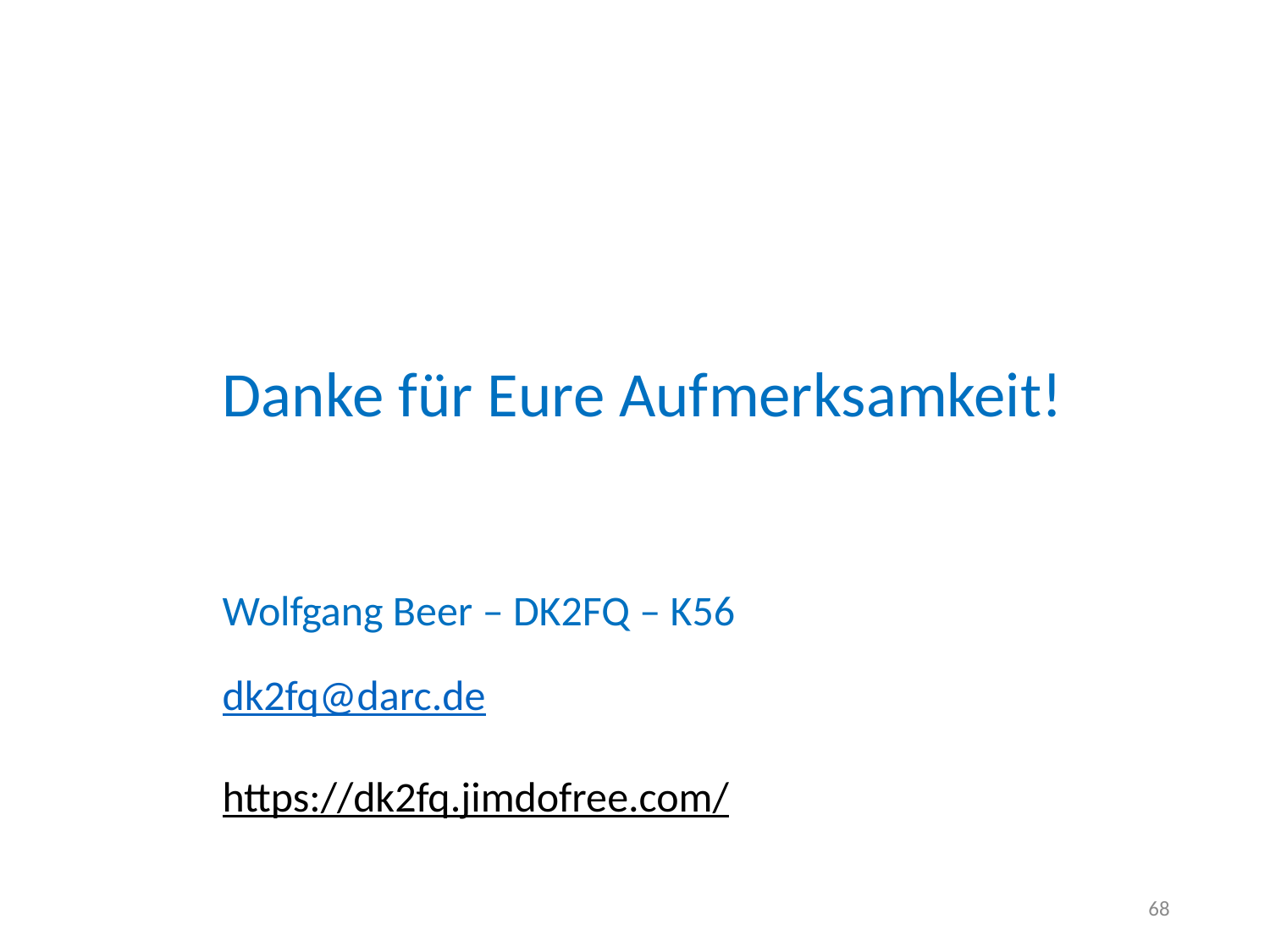

Danke für Eure Aufmerksamkeit!
Wolfgang Beer – DK2FQ – K56
dk2fq@darc.de

https://dk2fq.jimdofree.com/
68